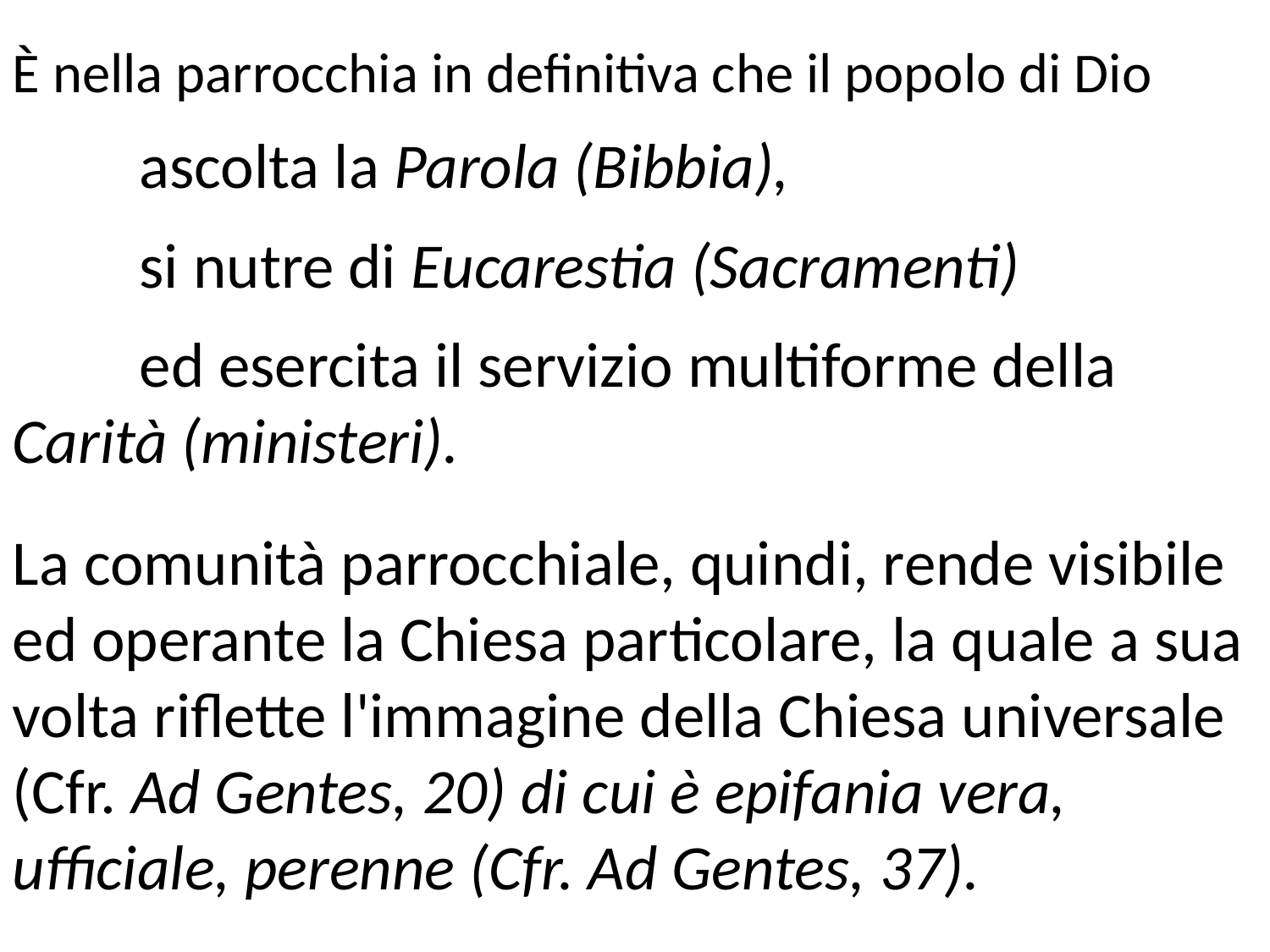

È nella parrocchia in definitiva che il popolo di Dio
	ascolta la Parola (Bibbia),
	si nutre di Eucarestia (Sacramenti)
	ed esercita il servizio multiforme della 	Carità (ministeri).
La comunità parrocchiale, quindi, rende visibile ed operante la Chiesa particolare, la quale a sua volta riflette l'immagine della Chiesa universale (Cfr. Ad Gentes, 20) di cui è epifania vera, ufficiale, perenne (Cfr. Ad Gentes, 37).